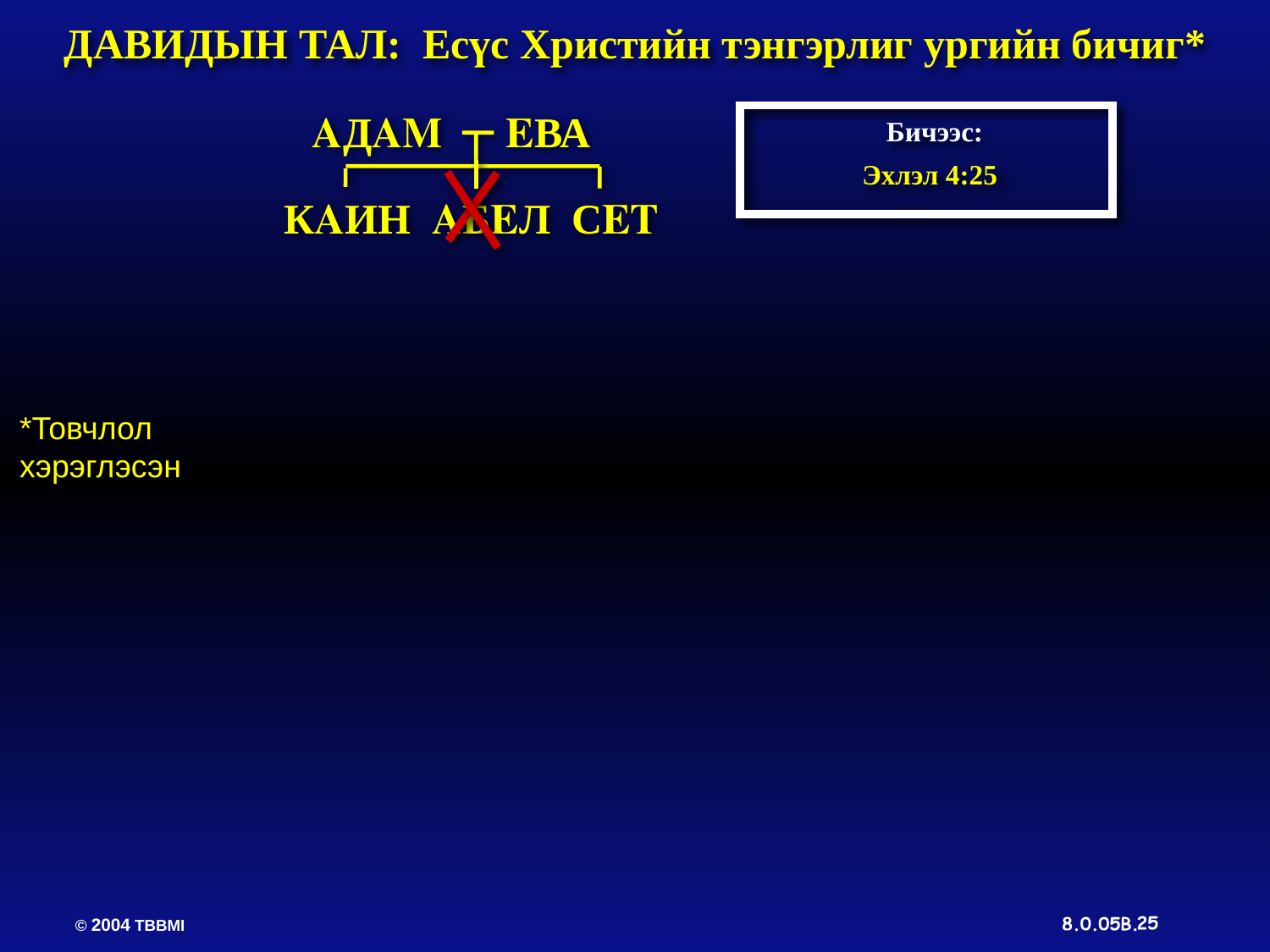

ДАВИДЫН ТАЛ:  Есүс Христийн тэнгэрлиг ургийн бичиг*
AДAM      EВА

Бичээс:

Эхлэл 4:25

КAИН  AБEЛ  СET
*Товчлол
хэрэглэсэн

25